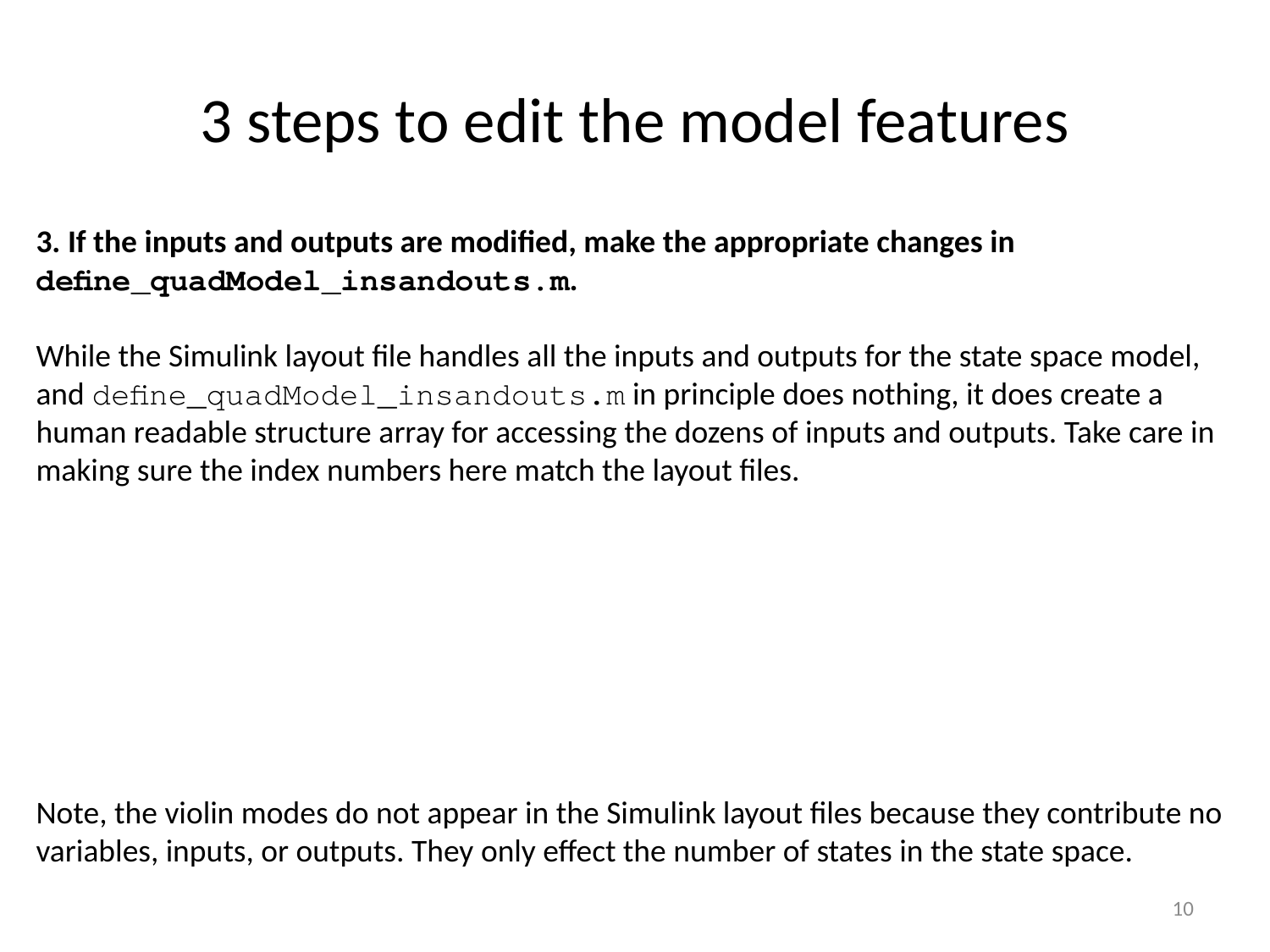

# 3 steps to edit the model features
3. If the inputs and outputs are modified, make the appropriate changes in define_quadModel_insandouts.m.

While the Simulink layout file handles all the inputs and outputs for the state space model, and define_quadModel_insandouts.m in principle does nothing, it does create a human readable structure array for accessing the dozens of inputs and outputs. Take care in making sure the index numbers here match the layout files.

Note, the violin modes do not appear in the Simulink layout files because they contribute no variables, inputs, or outputs. They only effect the number of states in the state space.
10